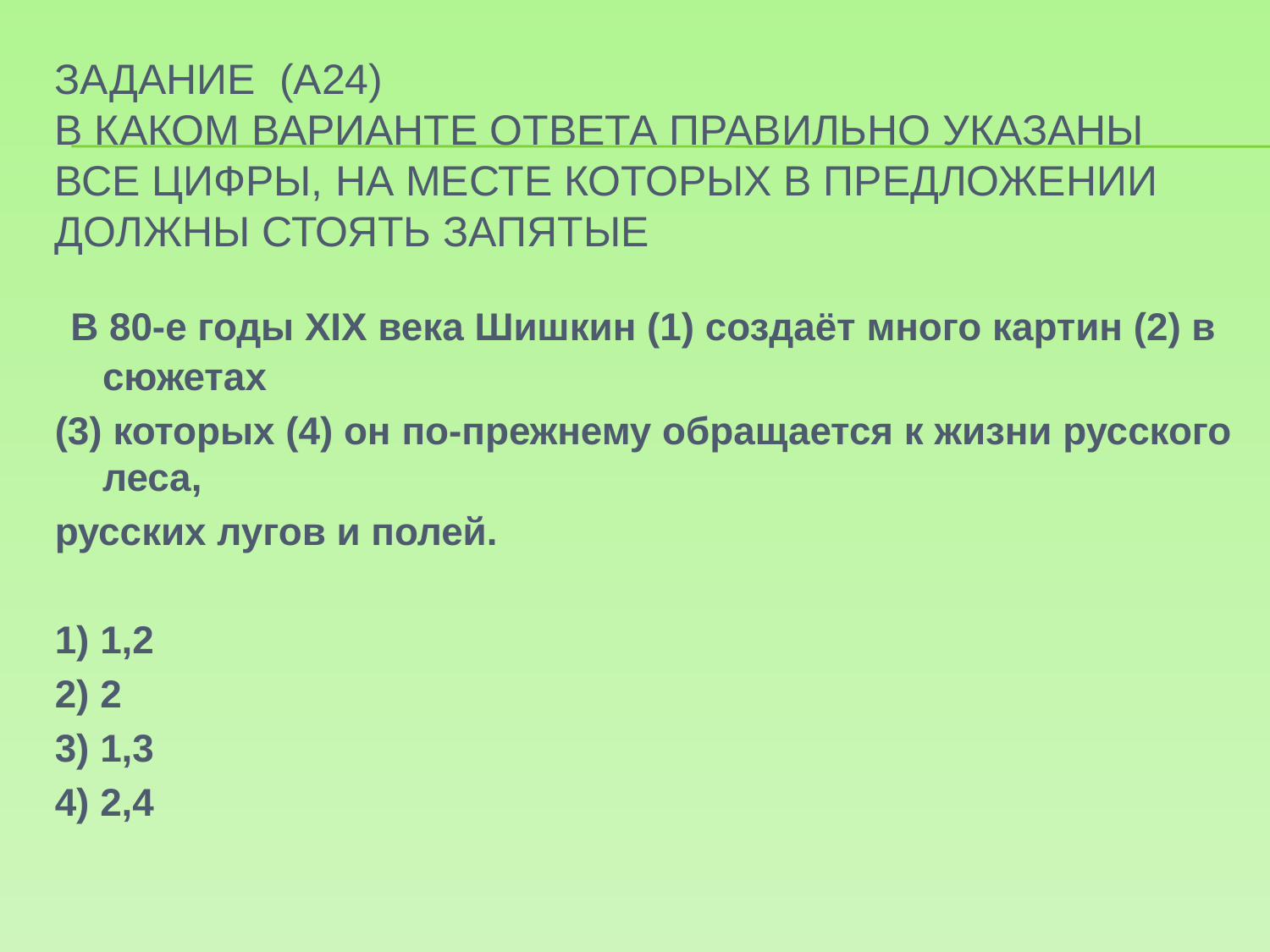

# Задание  (А24) В каком варианте ответа правильно указаны все цифры, на месте которых в предложении должны стоять запятые
 В 80-е годы XIX века Шишкин (1) создаёт много картин (2) в сюжетах
(3) которых (4) он по-прежнему обращается к жизни русского леса,
русских лугов и полей.

1) 1,2
2) 2
3) 1,3
4) 2,4